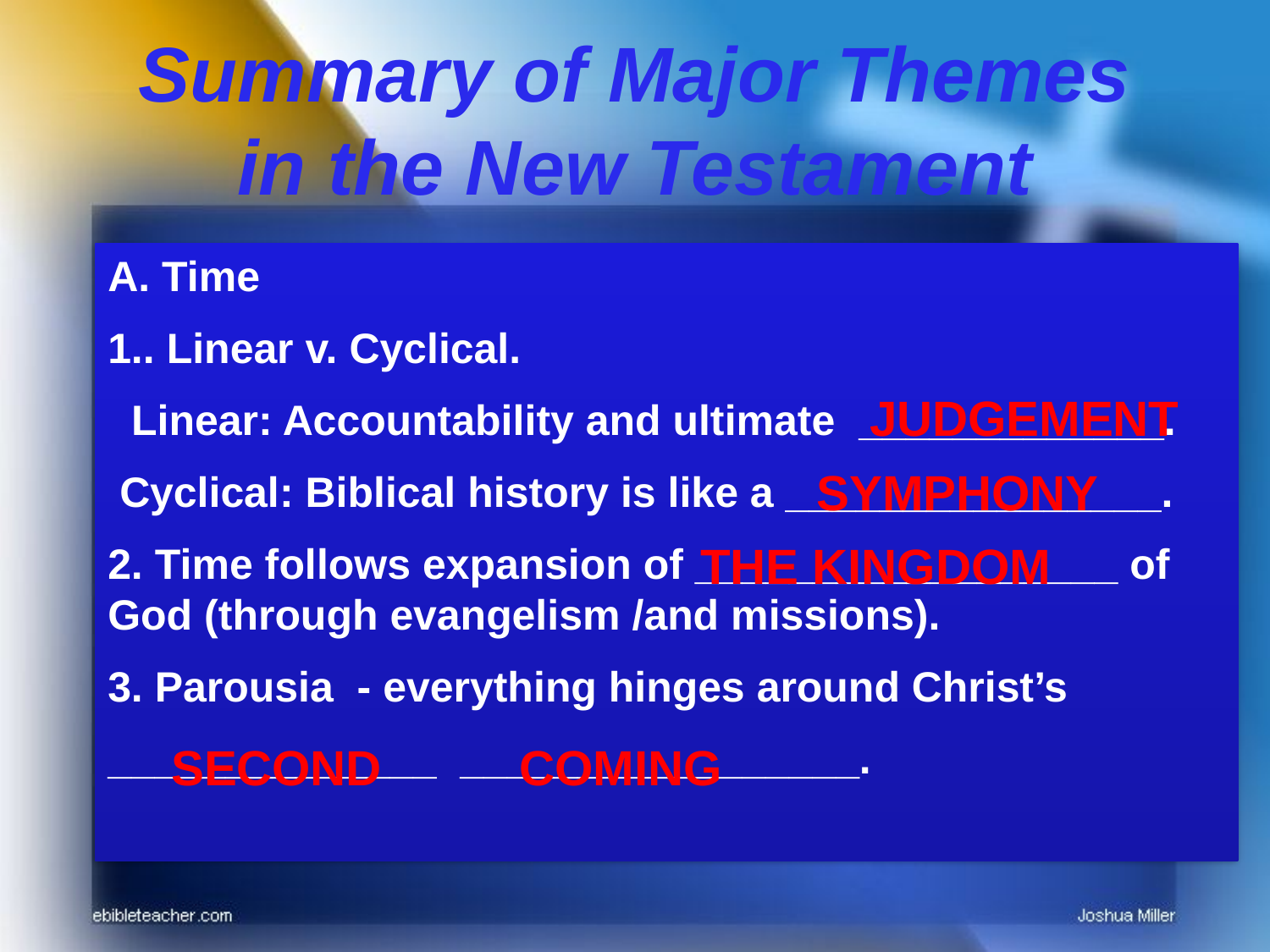

Summary of Major Themes in the New Testament
A. Time
1.. Linear v. Cyclical.
  Linear: Accountability and ultimate  _____________.
 Cyclical: Biblical history is like a ________________.
2. Time follows expansion of __________________ of God (through evangelism /and missions).
3. Parousia  - everything hinges around Christ’s
______________  _________________.

JUDGEMENT
SYMPHONY
THE KINGDOM
SECOND          COMING